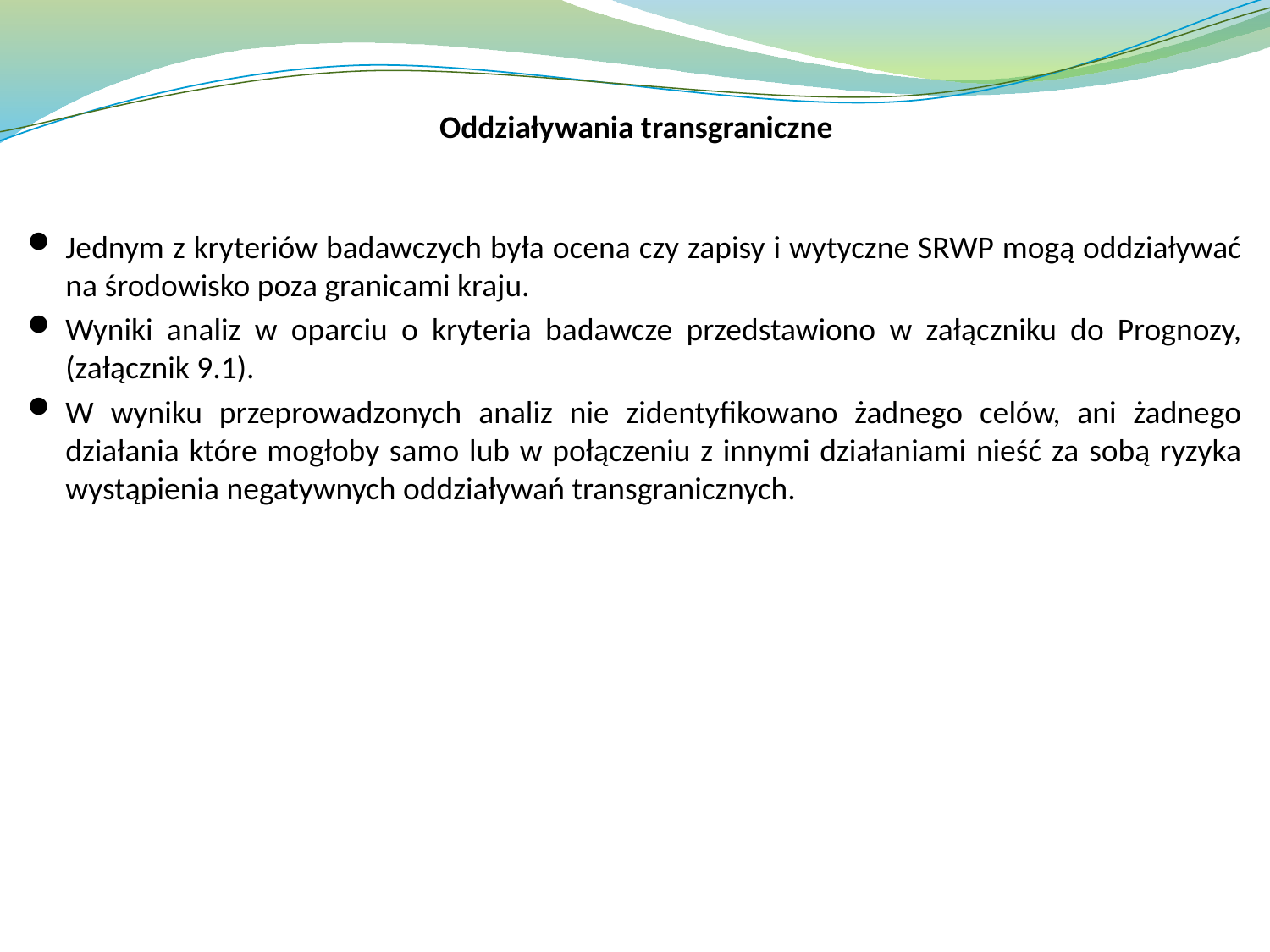

# Oddziaływania transgraniczne

Jednym z kryteriów badawczych była ocena czy zapisy i wytyczne SRWP mogą oddziaływać na środowisko poza granicami kraju.
Wyniki analiz w oparciu o kryteria badawcze przedstawiono w załączniku do Prognozy, (załącznik 9.1).
W wyniku przeprowadzonych analiz nie zidentyfikowano żadnego celów, ani żadnego działania które mogłoby samo lub w połączeniu z innymi działaniami nieść za sobą ryzyka wystąpienia negatywnych oddziaływań transgranicznych.